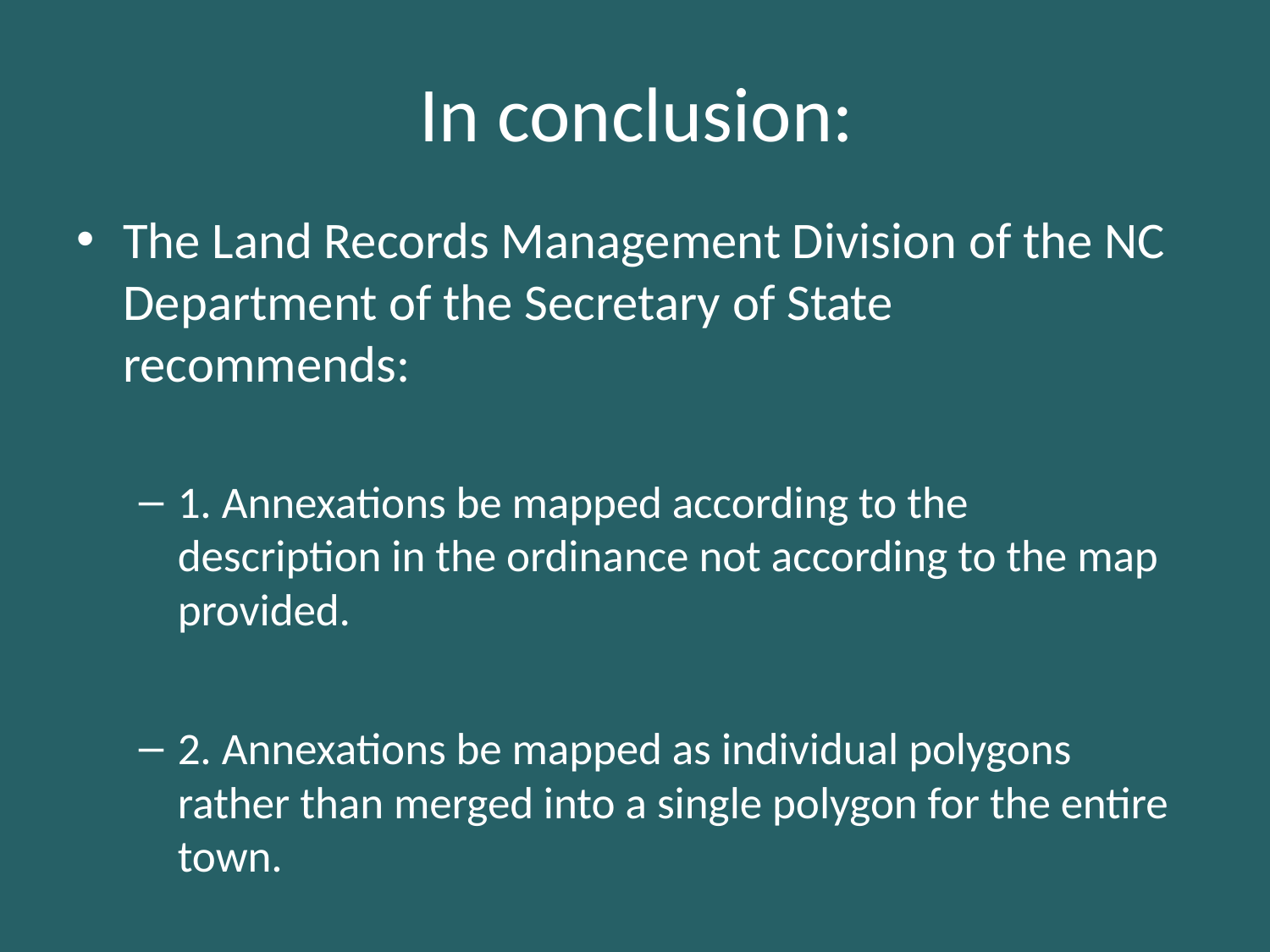

# In conclusion:
The Land Records Management Division of the NC Department of the Secretary of State recommends:

1. Annexations be mapped according to the description in the ordinance not according to the map provided.

2. Annexations be mapped as individual polygons rather than merged into a single polygon for the entire town.